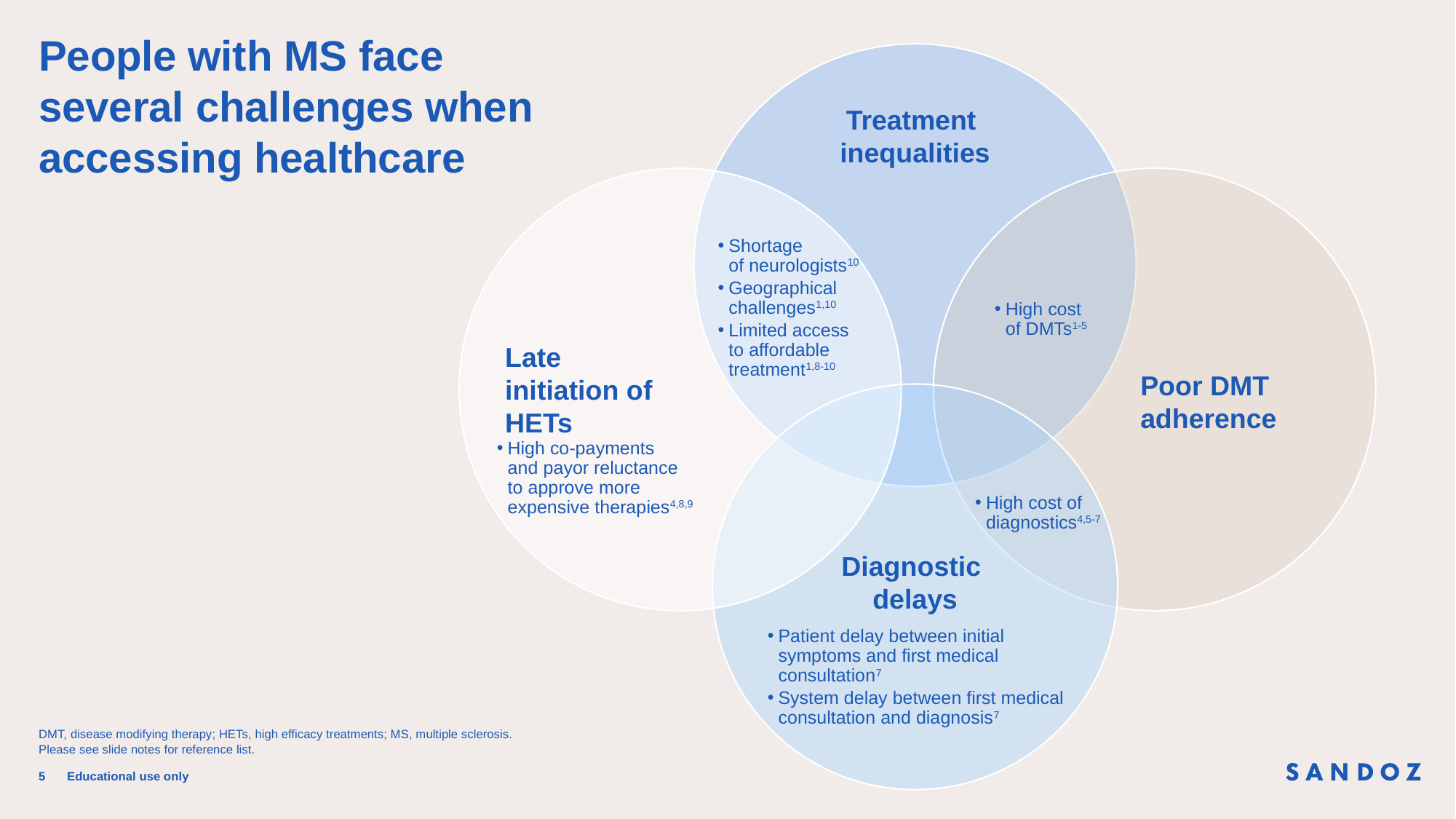

# People with MS face several challenges when accessing healthcare

Treatment
inequalities
Shortage
of neurologists10
Geographical
challenges1,10
Limited access
to affordable treatment1,8-10
High cost
of DMTs1-5
Late initiation of HETs
Poor DMT
adherence
High co-payments
and payor reluctance
to approve more
expensive therapies4,8,9
High cost of  diagnostics4,5-7
Diagnostic
delays
Patient delay between initial
symptoms and first medical
consultation7
System delay between first medical consultation and diagnosis7
DMT, disease modifying therapy; HETs, high efficacy treatments; MS, multiple sclerosis.
Please see slide notes for reference list.
5
Educational use only